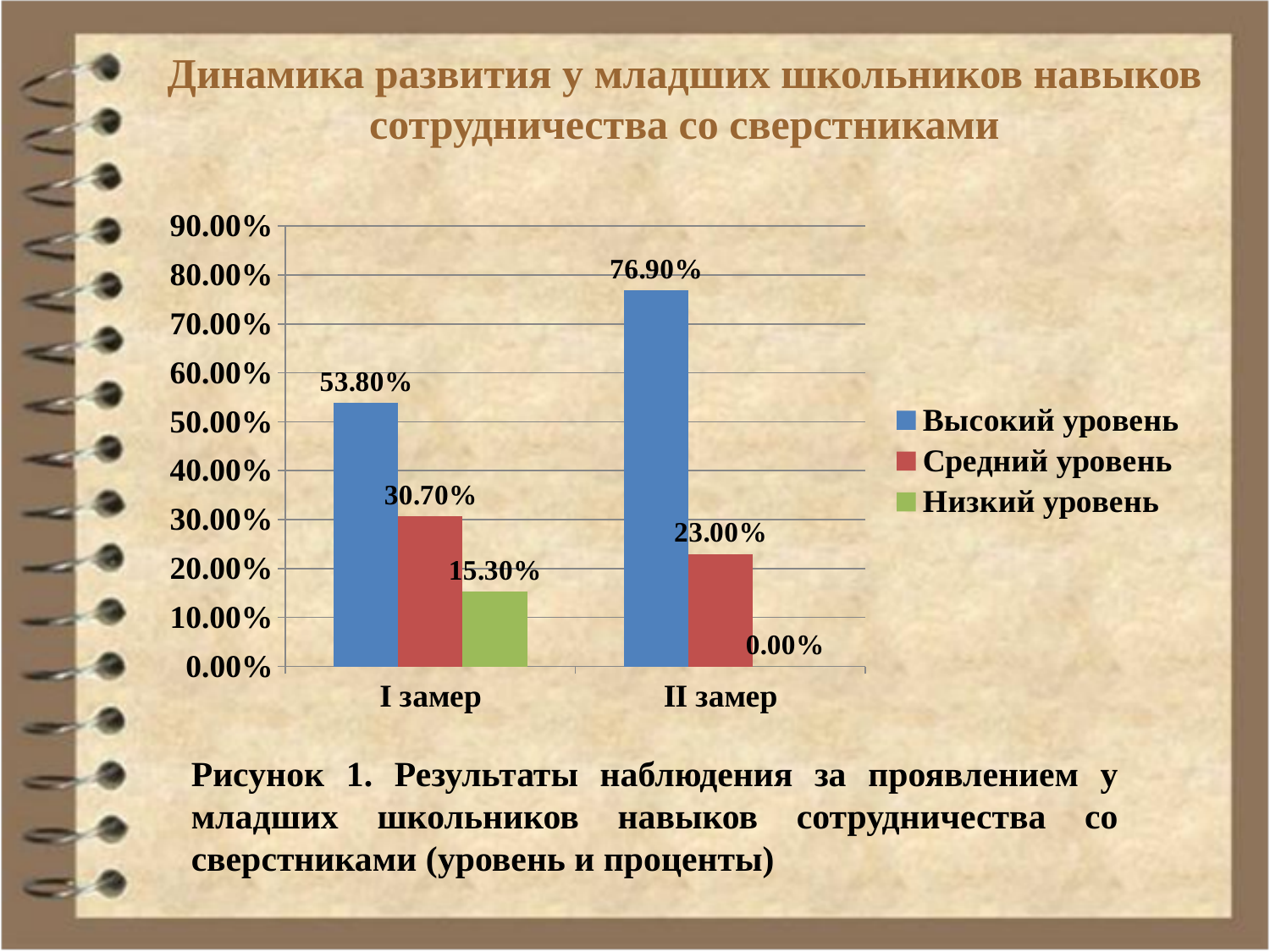

Динамика развития у младших школьников навыков сотрудничества со сверстниками

### Chart

| Category | Высокий уровень | Средний уровень | Низкий уровень |
|---|---|---|---|
| I замер | 0.538 | 0.3070000000000004 | 0.1530000000000004 |
| II замер | 0.7690000000000029 | 0.23 | 0.0 |
Рисунок 1. Результаты наблюдения за проявлением у младших школьников навыков сотрудничества со сверстниками (уровень и проценты)